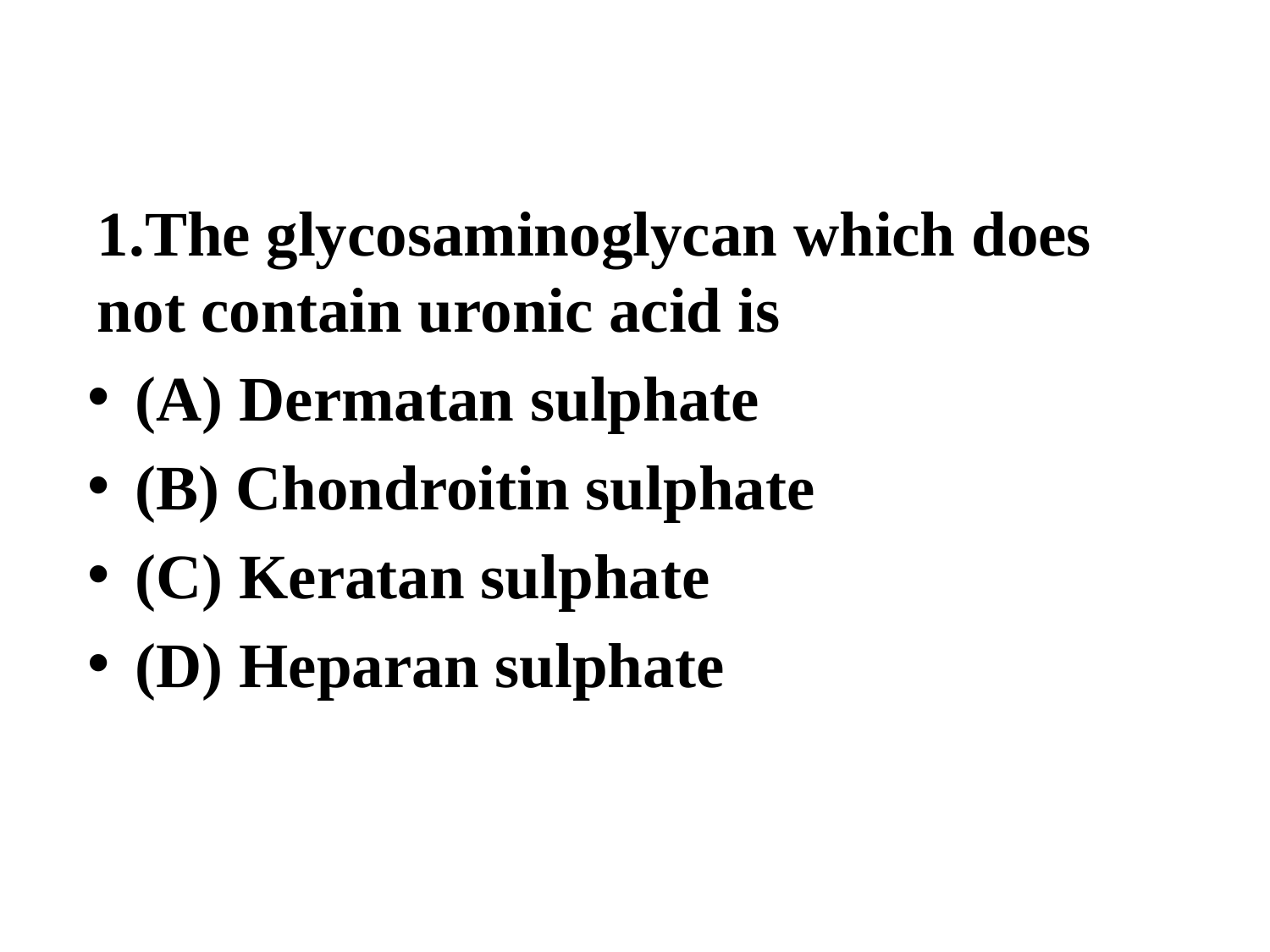

1.The glycosaminoglycan which does not contain uronic acid is
(A) Dermatan sulphate
(B) Chondroitin sulphate
(C) Keratan sulphate
(D) Heparan sulphate